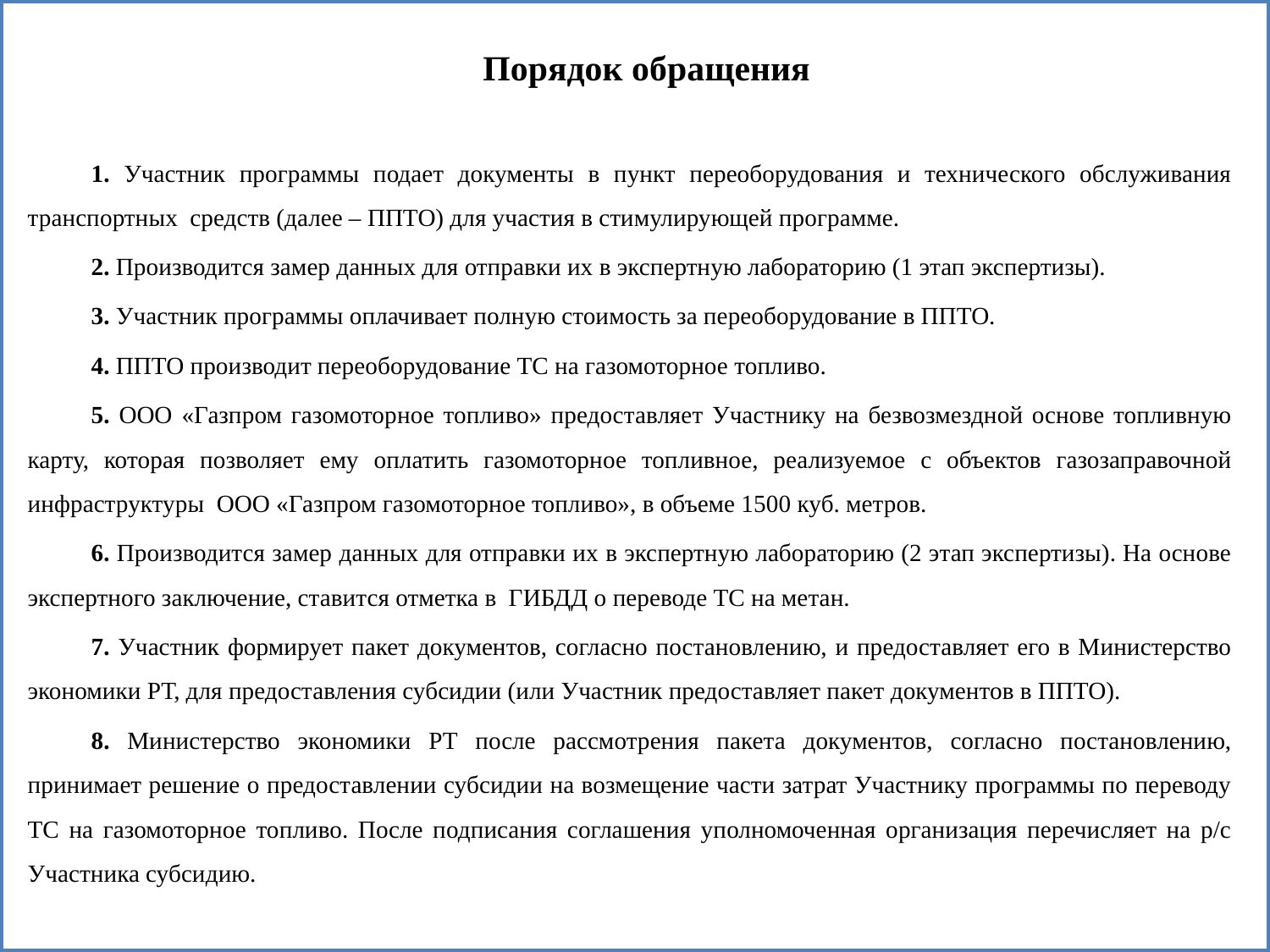

# Порядок обращения
1. Участник программы подает документы в пункт переоборудования и технического обслуживания транспортных  средств (далее – ППТО) для участия в стимулирующей программе.
2. Производится замер данных для отправки их в экспертную лабораторию (1 этап экспертизы).
3. Участник программы оплачивает полную стоимость за переоборудование в ППТО.
4. ППТО производит переоборудование ТС на газомоторное топливо.
5. ООО «Газпром газомоторное топливо» предоставляет Участнику на безвозмездной основе топливную карту, которая позволяет ему оплатить газомоторное топливное, реализуемое с объектов газозаправочной инфраструктуры  ООО «Газпром газомоторное топливо», в объеме 1500 куб. метров.
6. Производится замер данных для отправки их в экспертную лабораторию (2 этап экспертизы). На основе экспертного заключение, ставится отметка в  ГИБДД о переводе ТС на метан.
7. Участник формирует пакет документов, согласно постановлению, и предоставляет его в Министерство экономики РТ, для предоставления субсидии (или Участник предоставляет пакет документов в ППТО).
8. Министерство экономики РТ после рассмотрения пакета документов, согласно постановлению, принимает решение о предоставлении субсидии на возмещение части затрат Участнику программы по переводу ТС на газомоторное топливо. После подписания соглашения уполномоченная организация перечисляет на р/с Участника субсидию.